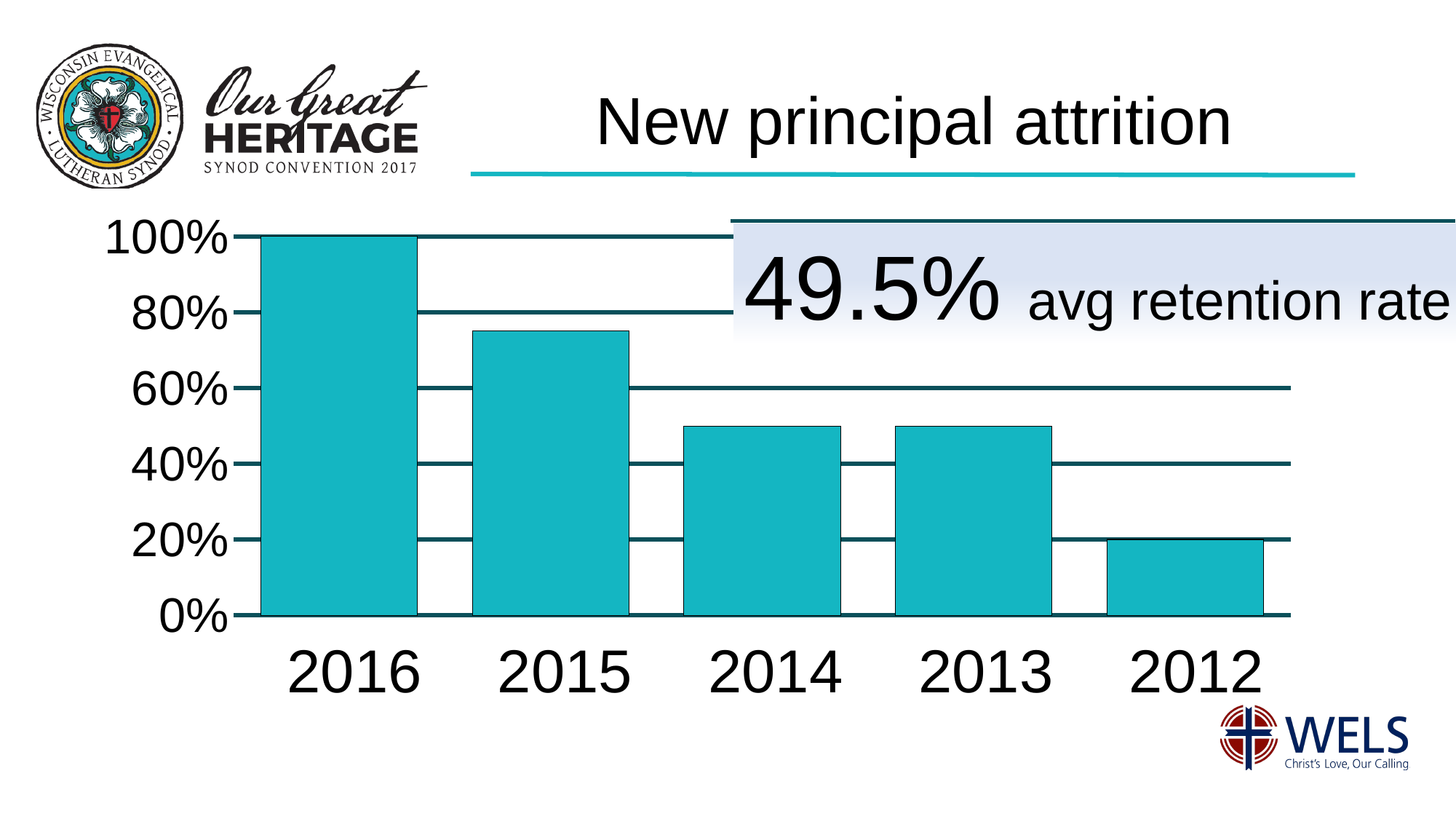

# New principal attrition

### Chart

| Category |  |
|---|---|
49.5% avg retention rate
2016
2015
2014
2013
2012